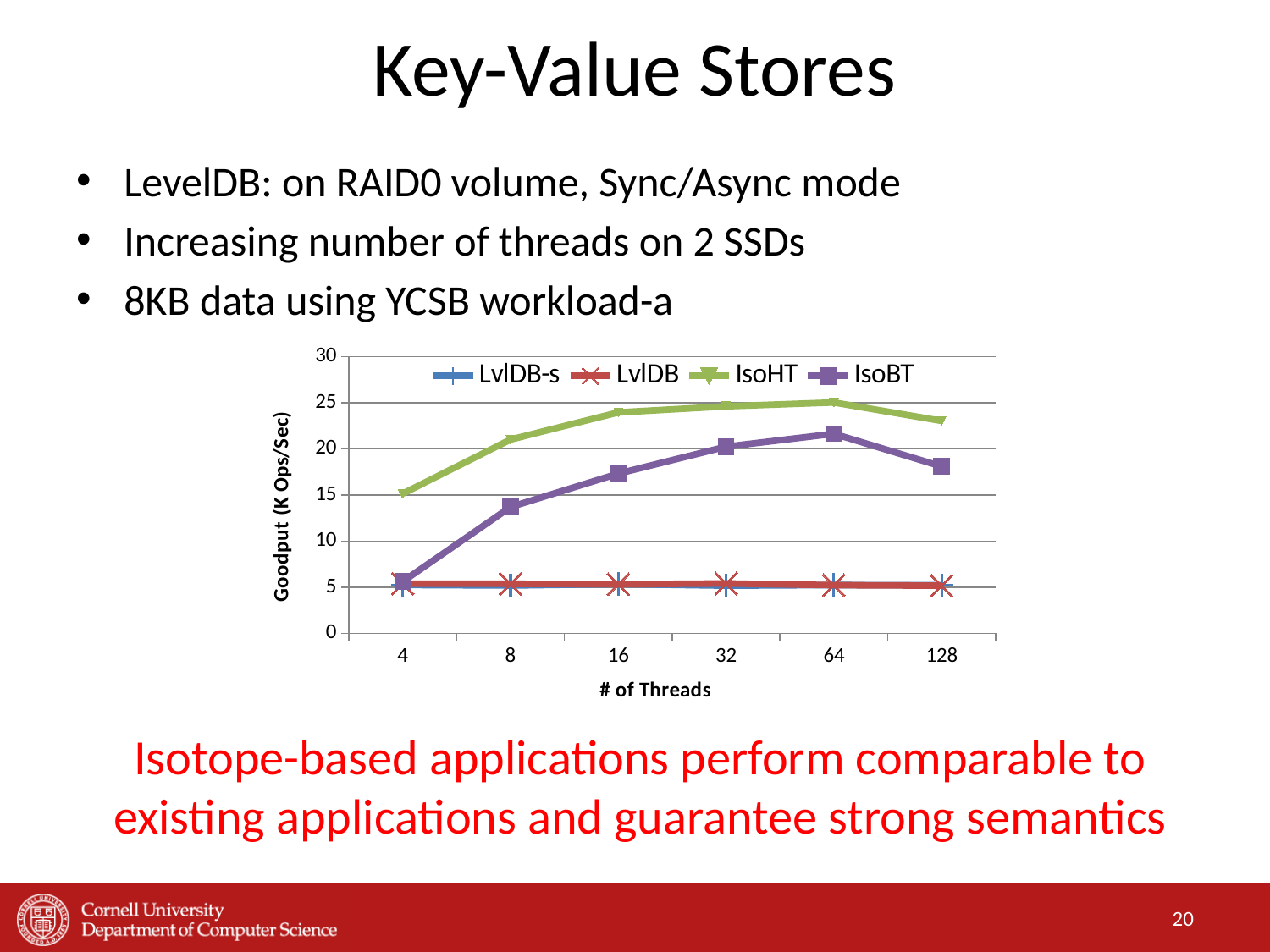

# Key-Value Stores
LevelDB: on RAID0 volume, Sync/Async mode
Increasing number of threads on 2 SSDs
8KB data using YCSB workload-a

### Chart

| Category | LvlDB-s | LvlDB | IsoHT | IsoBT |
|---|---|---|---|---|
| 4.0 | 5.251535152000001 | 5.39589198 | 15.16202655 | 5.625987176999945 |
| 8.0 | 5.192726248999965 | 5.382282753 | 21.02460691 | 13.71399163 |
| 16.0 | 5.349174296999974 | 5.331326575999999 | 23.96729925 | 17.33625563 |
| 32.0 | 5.175993538999975 | 5.412407750999995 | 24.62822945 | 20.24990866 |
| 64.0 | 5.238406029 | 5.227321084 | 25.04550478 | 21.65325637 |
| 128.0 | 5.220393118 | 5.174606418000001 | 23.04568095 | 18.11007211 |
Isotope-based applications perform comparable to existing applications and guarantee strong semantics
20